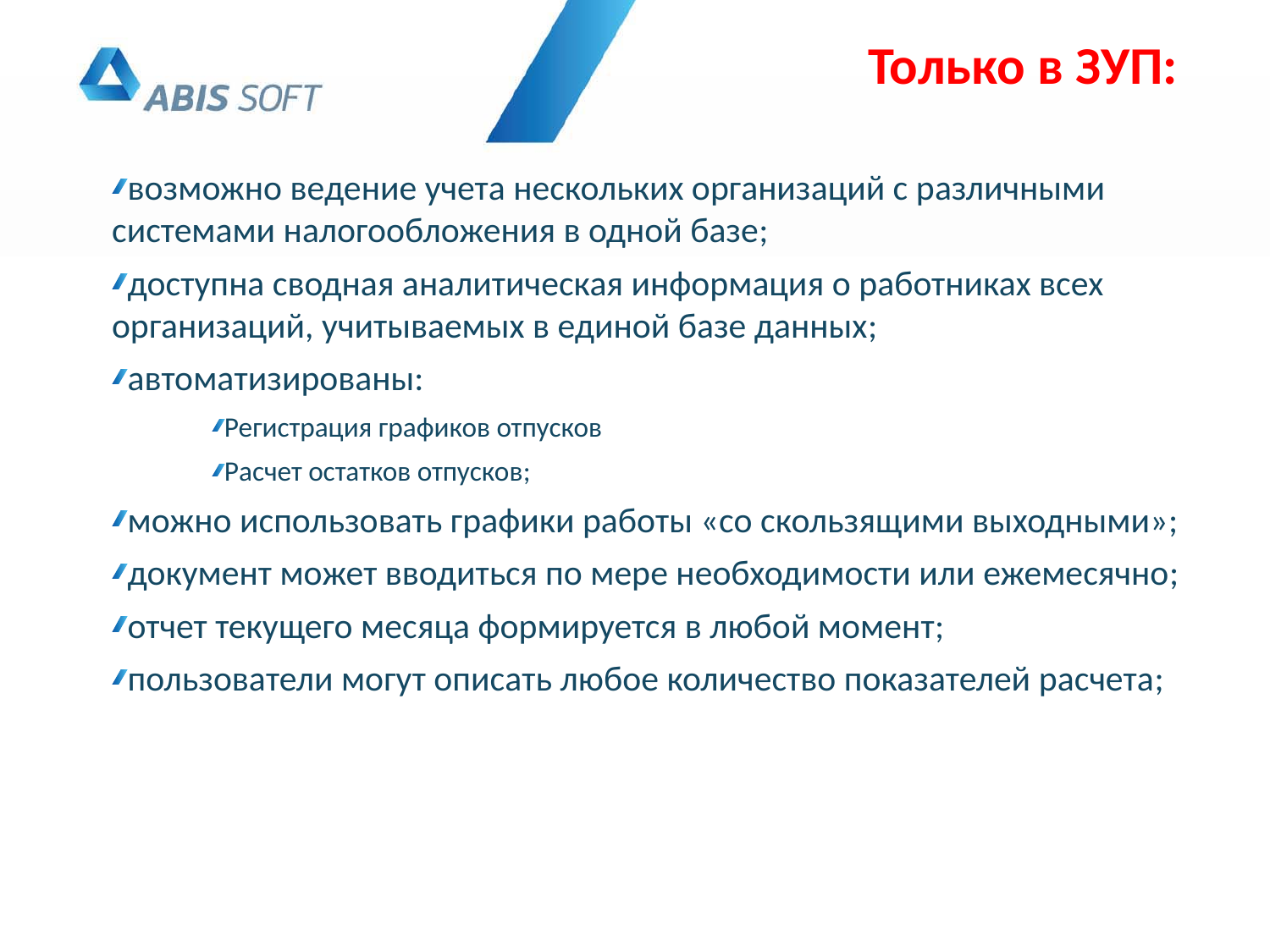

# Только в ЗУП:
возможно ведение учета нескольких организаций с различными системами налогообложения в одной базе;
доступна сводная аналитическая информация о работниках всех организаций, учитываемых в единой базе данных;
автоматизированы:
Регистрация графиков отпусков
Расчет остатков отпусков;
можно использовать графики работы «со скользящими выходными»;
документ может вводиться по мере необходимости или ежемесячно;
отчет текущего месяца формируется в любой момент;
пользователи могут описать любое количество показателей расчета;